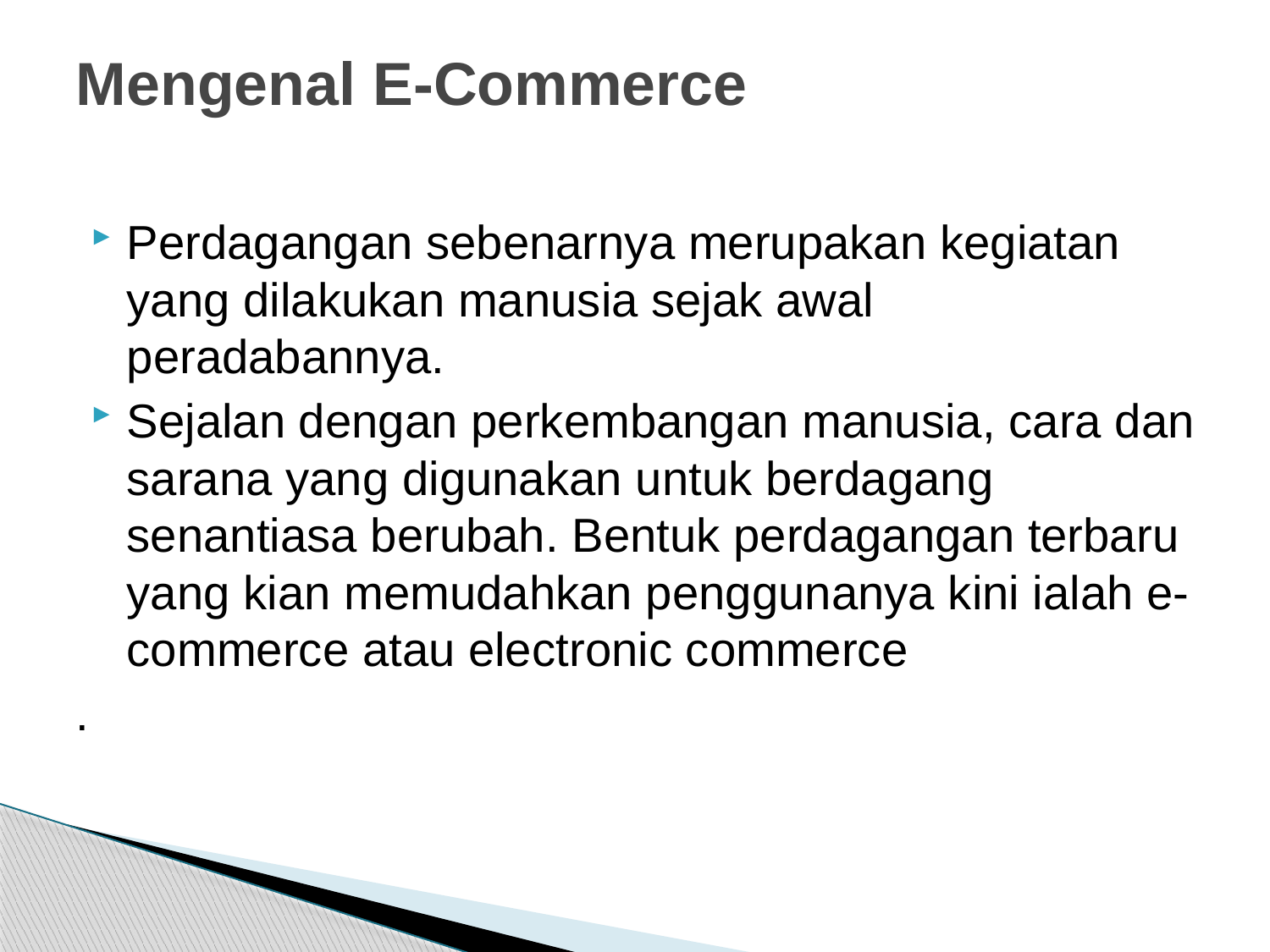

# Mengenal E-Commerce
Perdagangan sebenarnya merupakan kegiatan yang dilakukan manusia sejak awal peradabannya.
Sejalan dengan perkembangan manusia, cara dan sarana yang digunakan untuk berdagang senantiasa berubah. Bentuk perdagangan terbaru yang kian memudahkan penggunanya kini ialah e-commerce atau electronic commerce
.